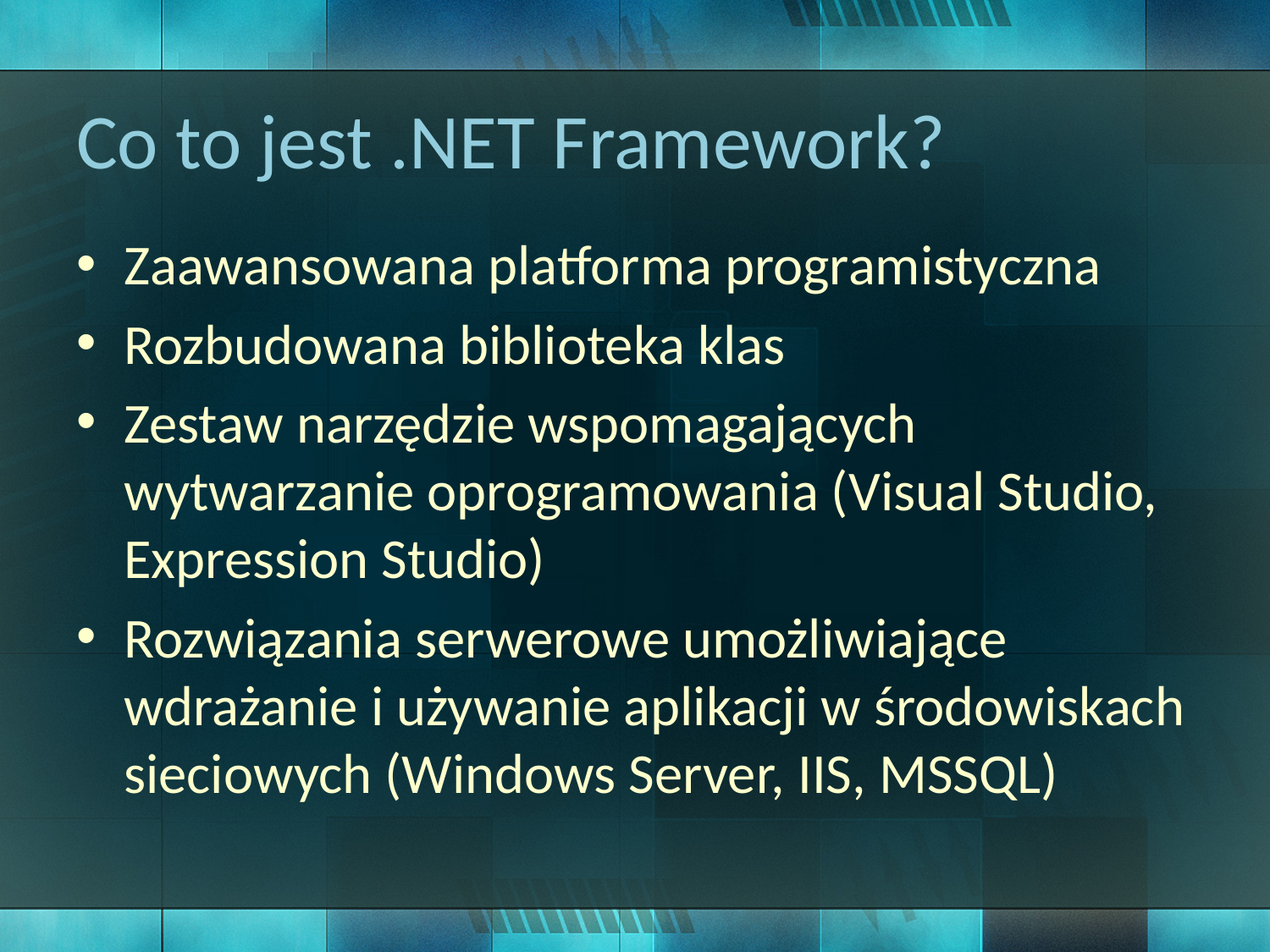

# Co to jest .NET Framework?
Zaawansowana platforma programistyczna
Rozbudowana biblioteka klas
Zestaw narzędzie wspomagających wytwarzanie oprogramowania (Visual Studio, Expression Studio)
Rozwiązania serwerowe umożliwiające wdrażanie i używanie aplikacji w środowiskach sieciowych (Windows Server, IIS, MSSQL)